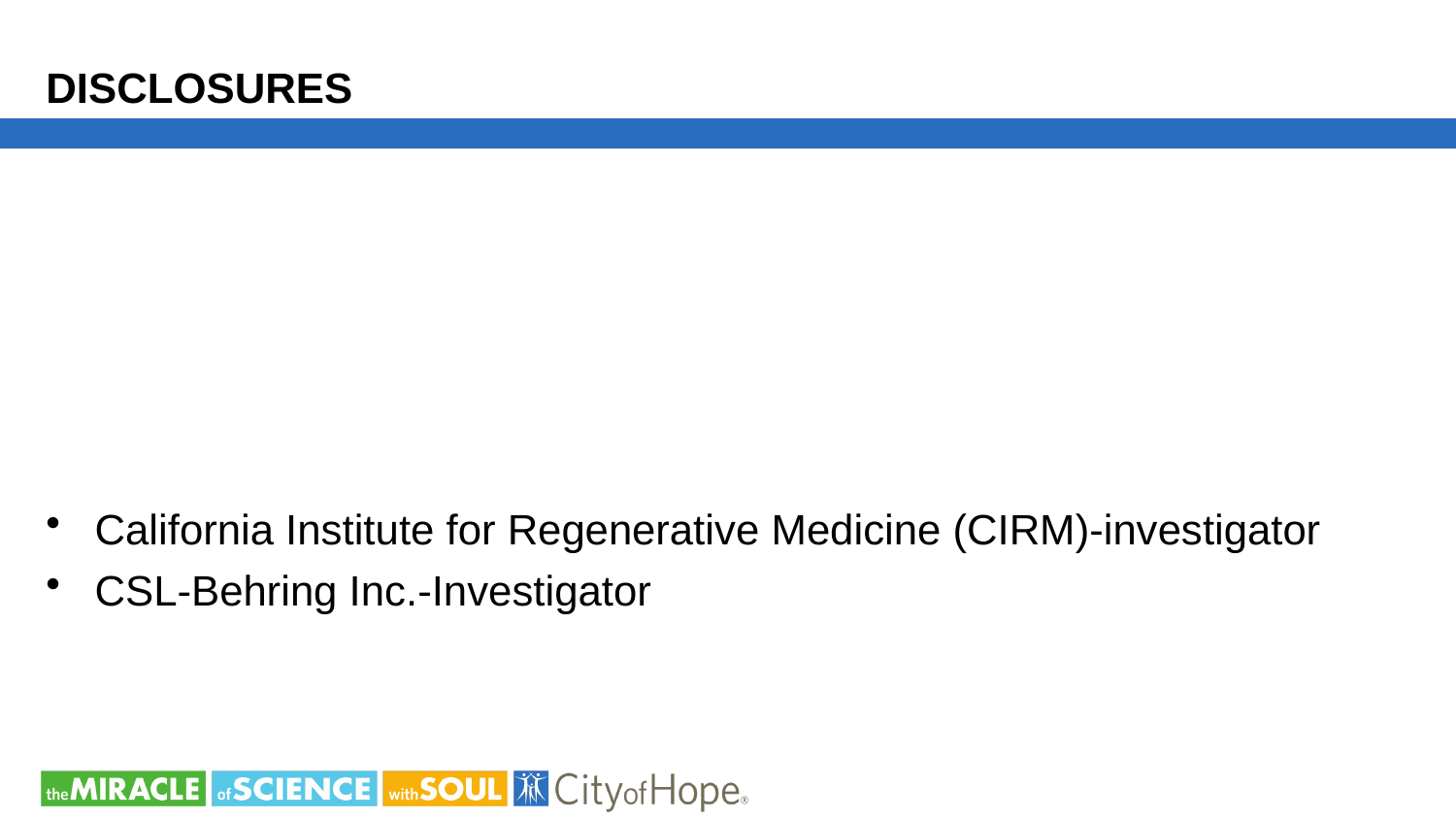

# DISCLOSURES

California Institute for Regenerative Medicine (CIRM)-investigator
CSL-Behring Inc.-Investigator